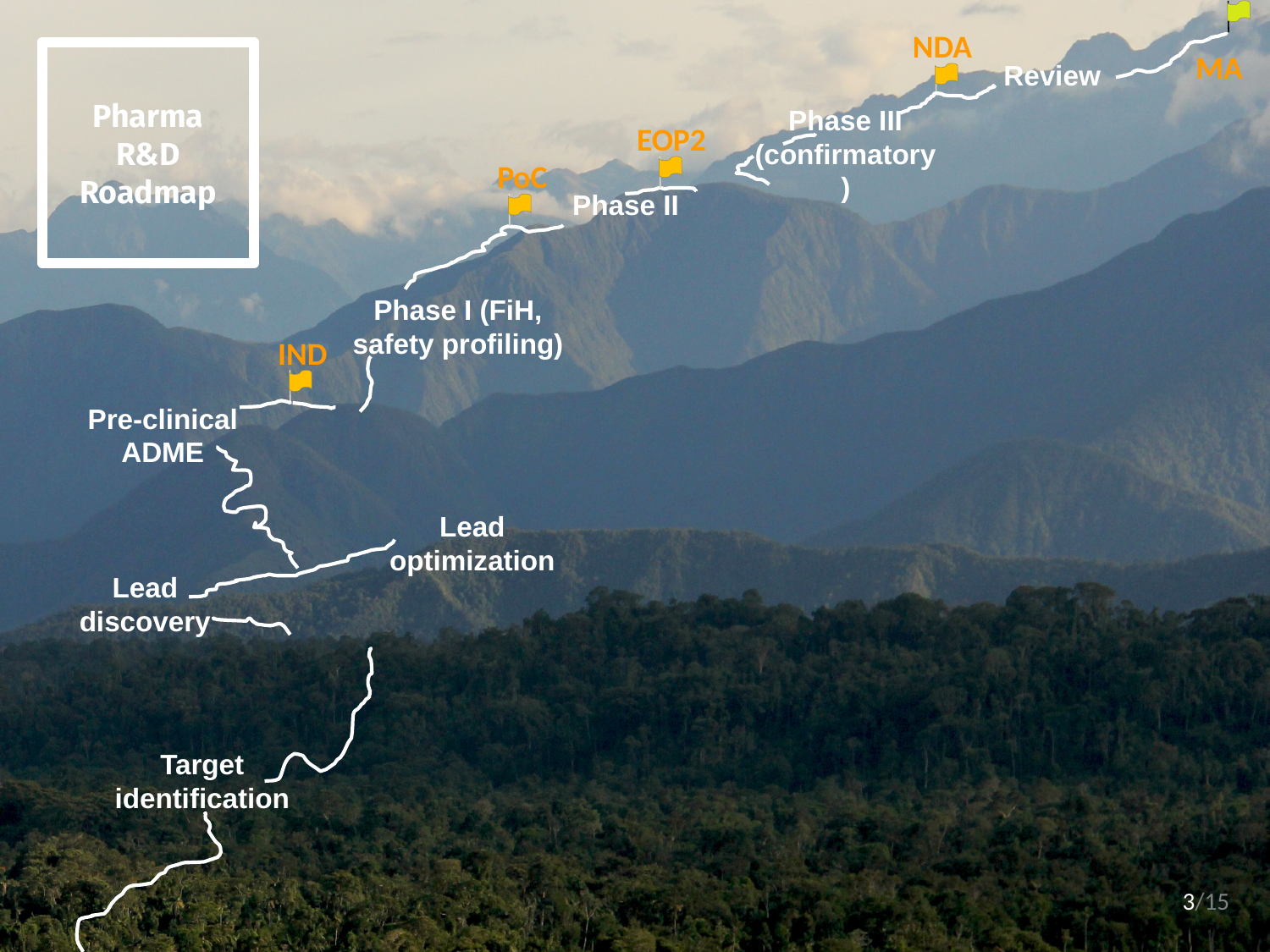

MA
Review

NDA

Phase III (confirmatory)

Pharma
R&D
Roadmap
EOP2
PoC

Phase II

Phase I (FiH, safety profiling)
IND

Pre-clinical ADME

Lead optimization

Lead discovery

Target identification

3/15